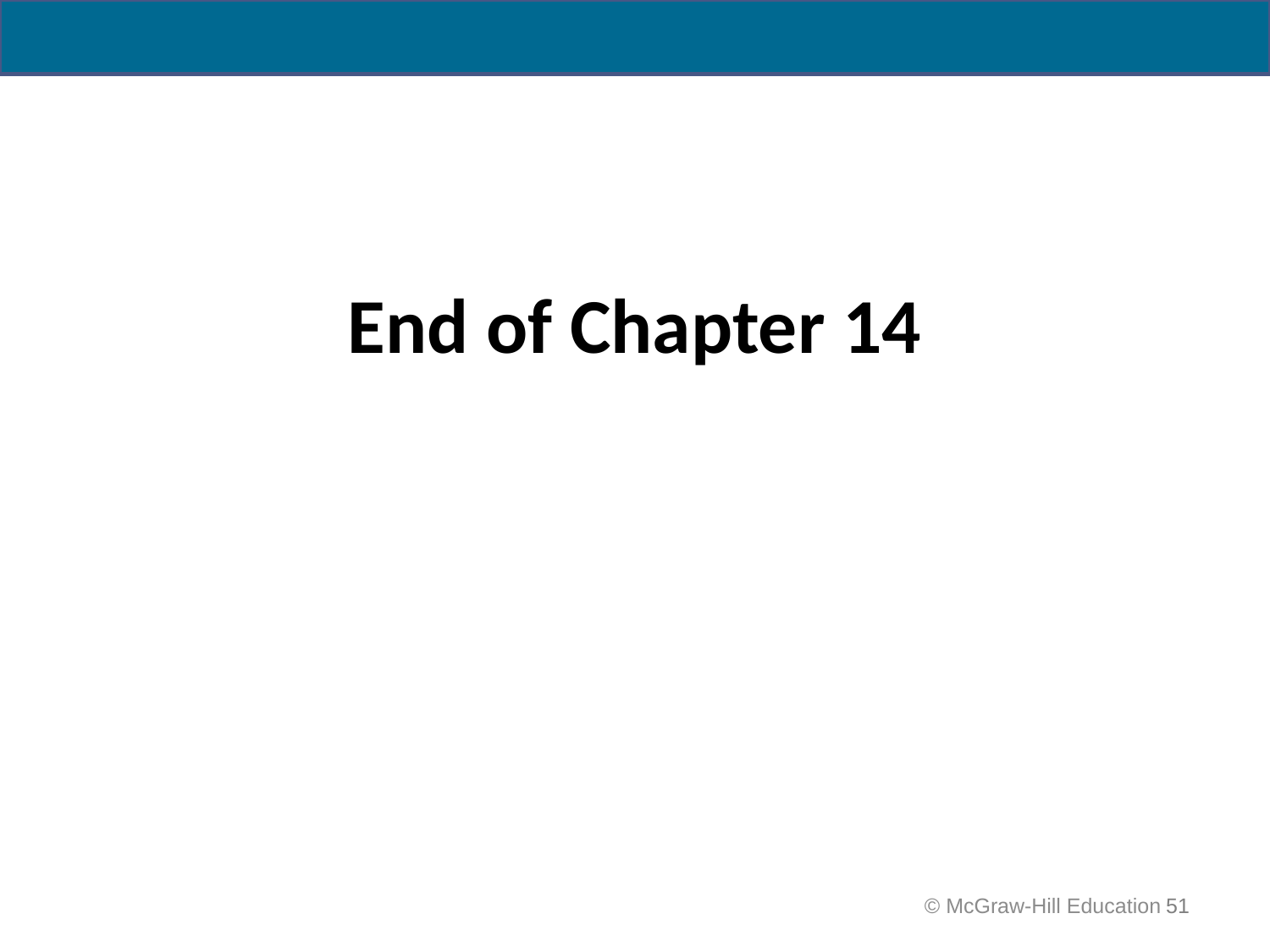

# End of Chapter 14
 © McGraw-Hill Education
51